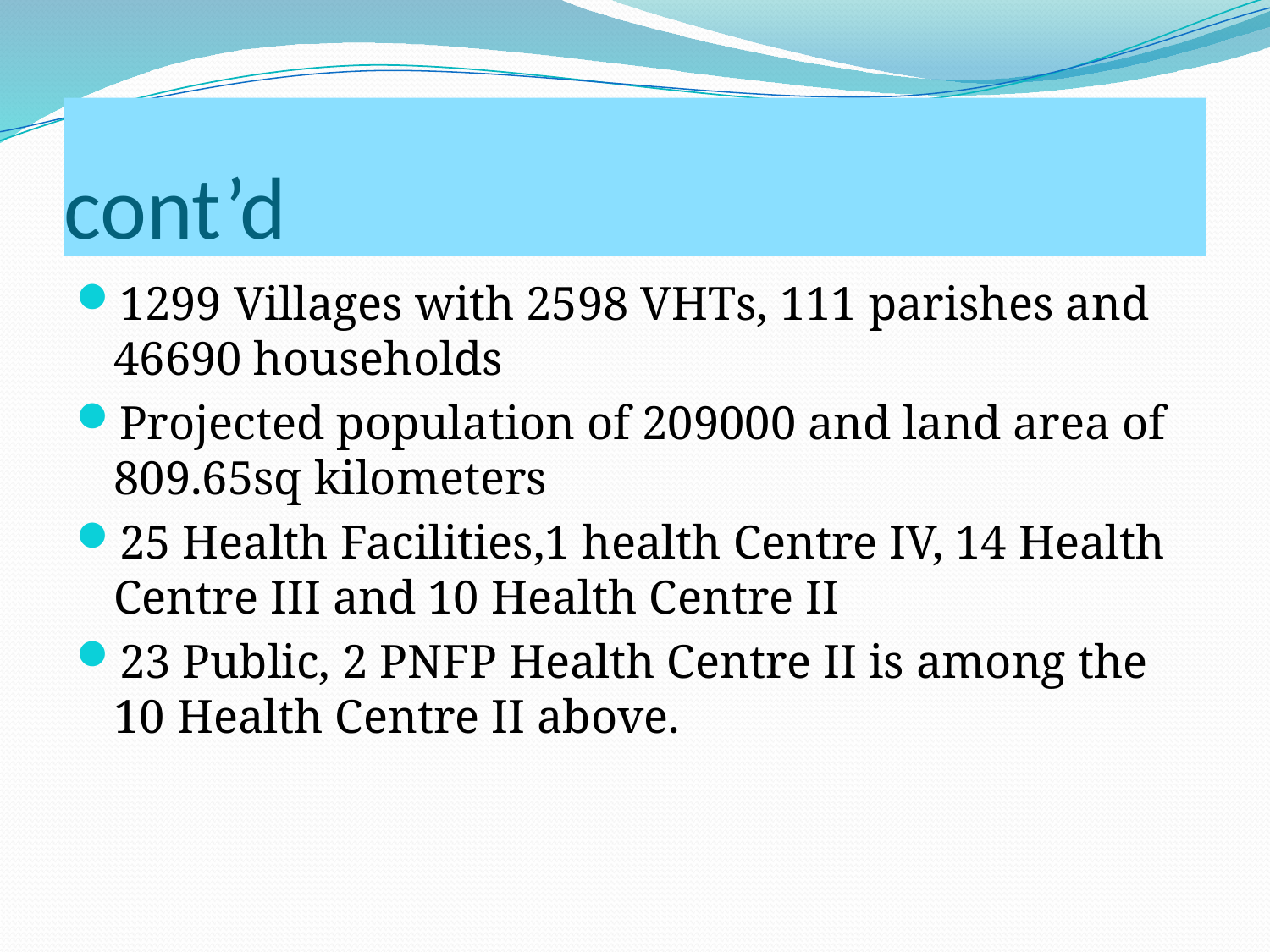

# cont’d
1299 Villages with 2598 VHTs, 111 parishes and 46690 households
Projected population of 209000 and land area of 809.65sq kilometers
25 Health Facilities,1 health Centre IV, 14 Health Centre III and 10 Health Centre II
23 Public, 2 PNFP Health Centre II is among the 10 Health Centre II above.